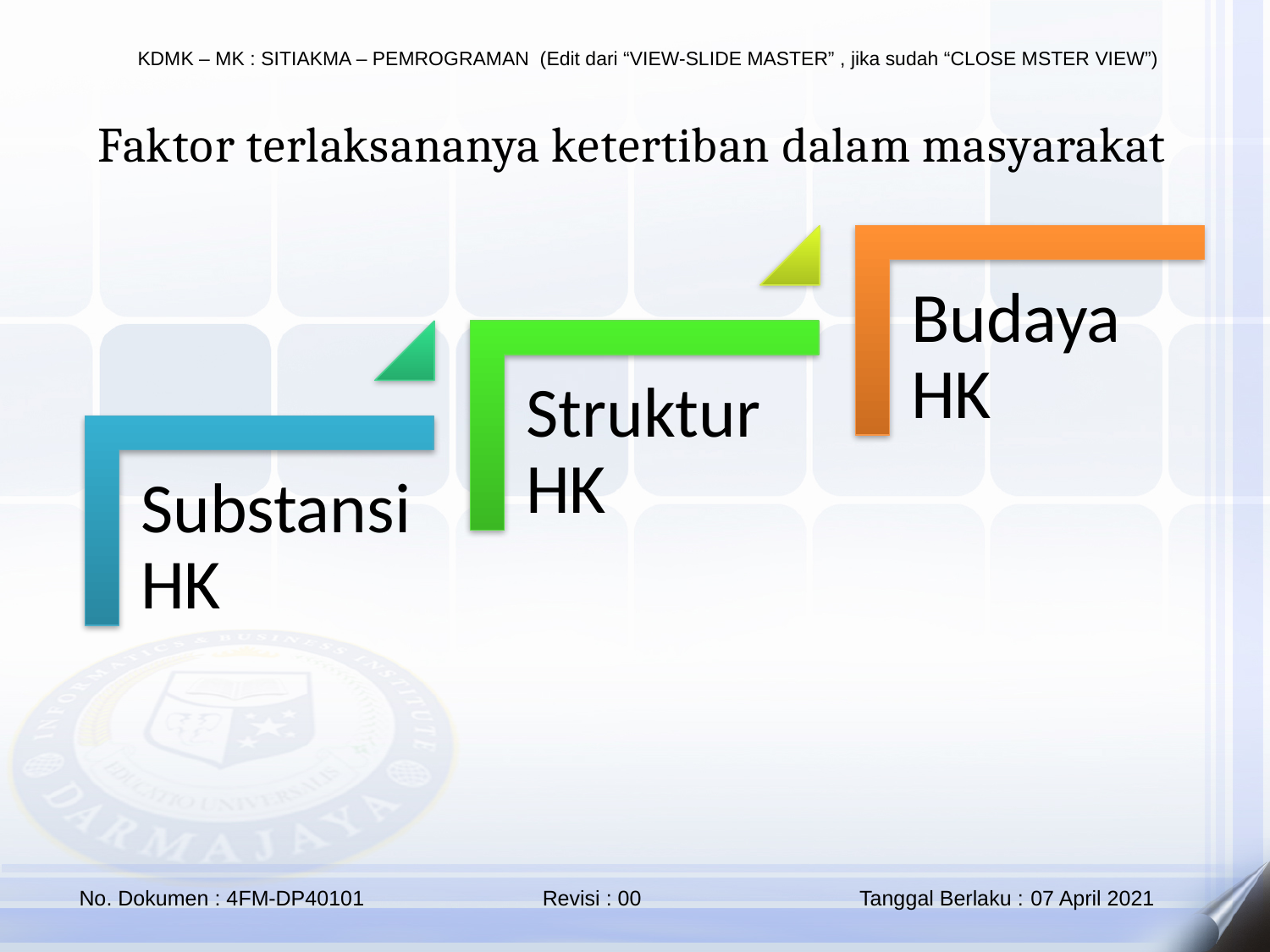

Faktor terlaksananya ketertiban dalam masyarakat
Substansi HK
Struktur HK
Budaya HK